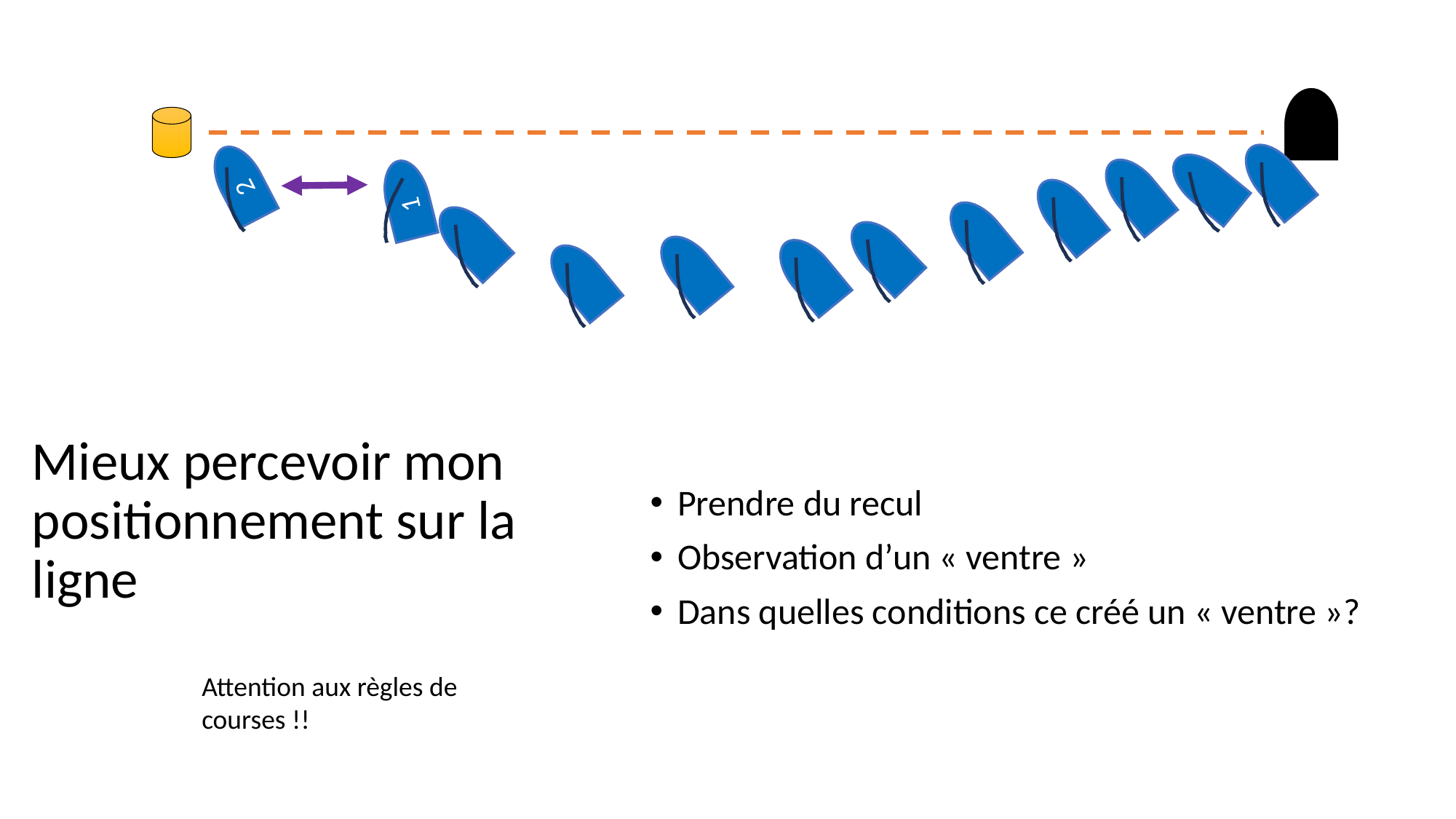

2

1

# Mieux percevoir mon positionnement sur la ligne
Prendre du recul
Observation d’un « ventre »
Dans quelles conditions ce créé un « ventre »?

Attention aux règles de courses !!